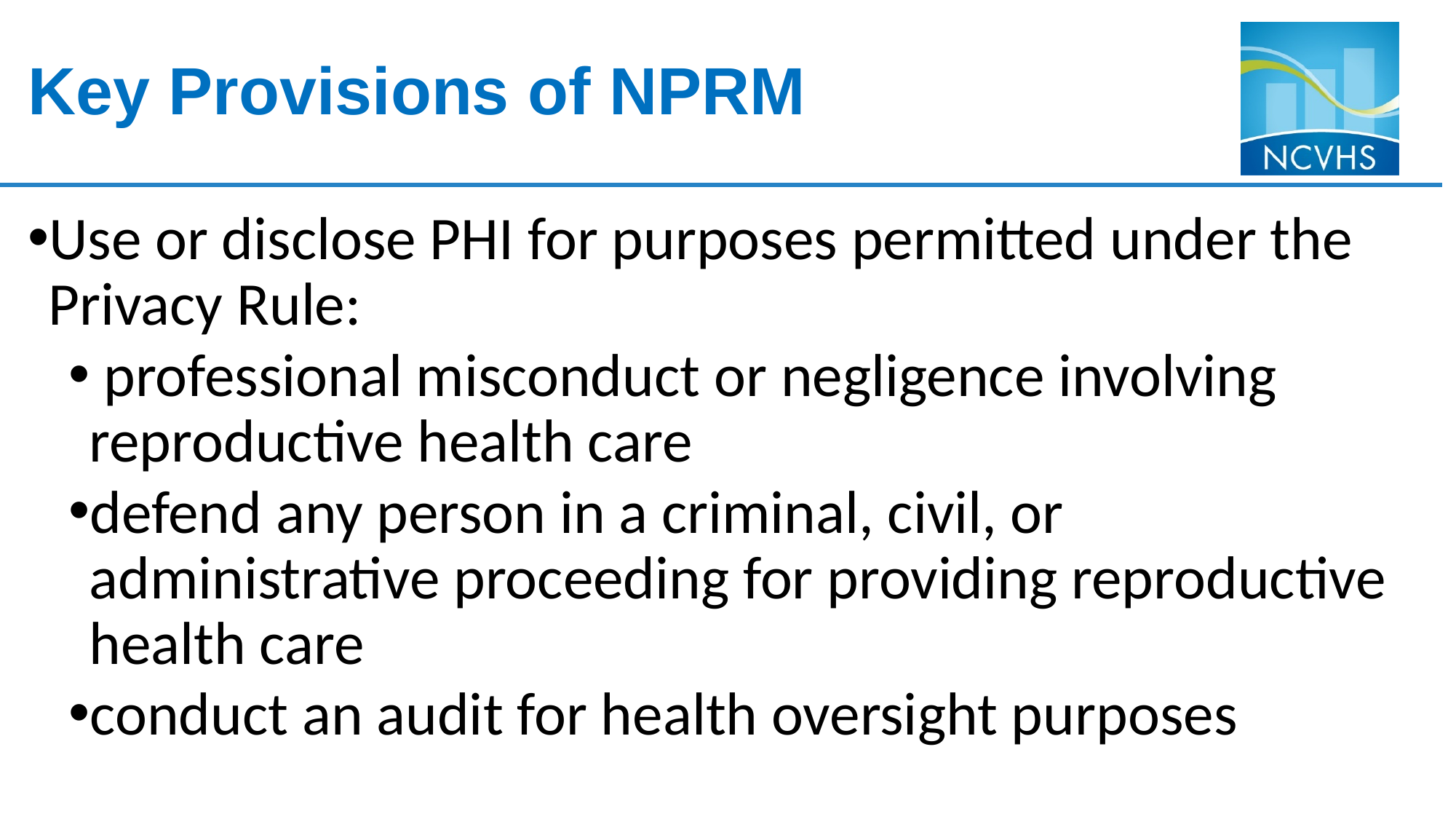

# Key Provisions of NPRM
Use or disclose PHI for purposes permitted under the Privacy Rule:
 professional misconduct or negligence involving reproductive health care
defend any person in a criminal, civil, or administrative proceeding for providing reproductive health care
conduct an audit for health oversight purposes